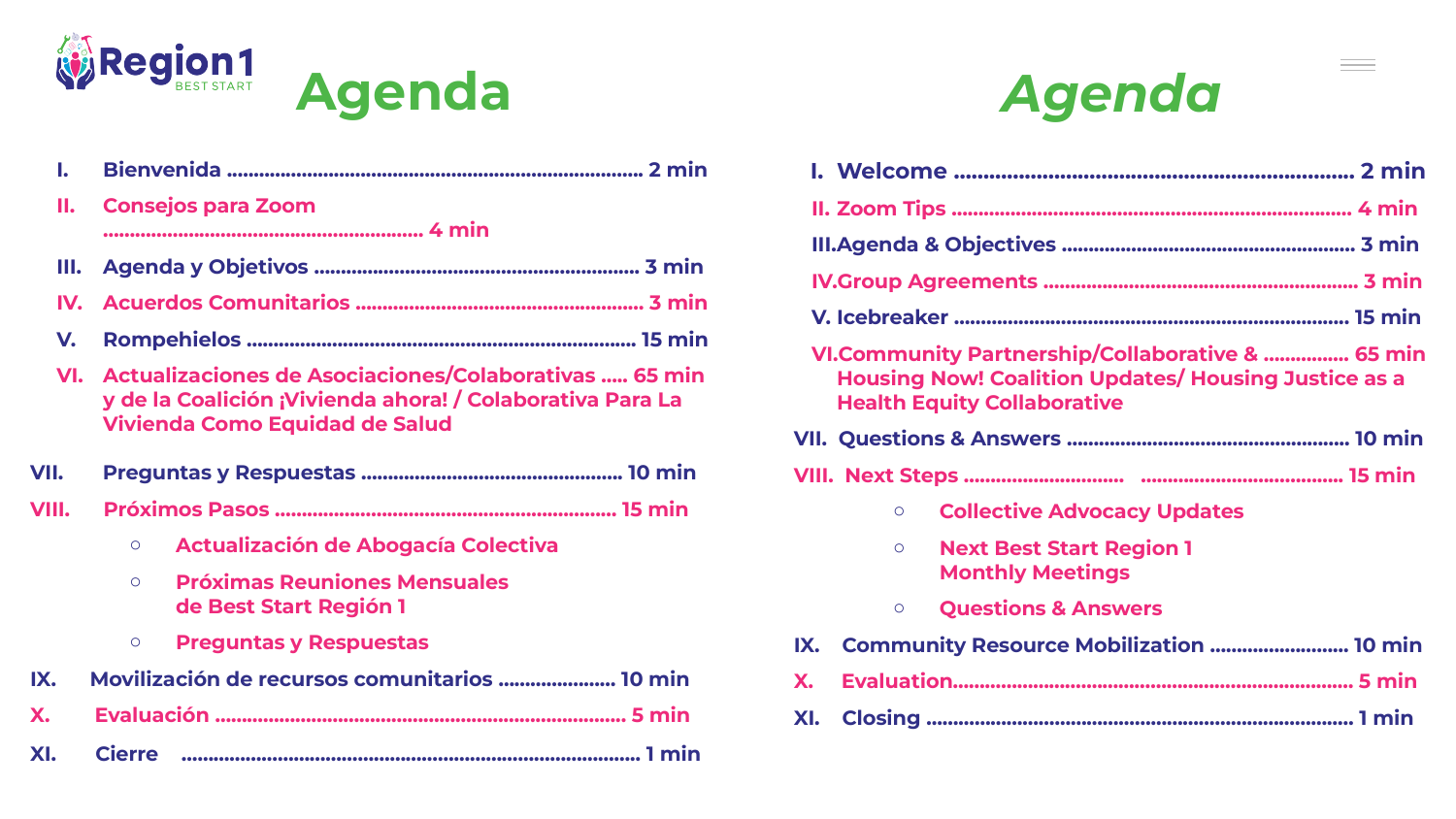

# Agenda
Agenda
Bienvenida ..…………………………………………………………………. 2 min
Consejos para Zoom	…………………………………………………… 4 min
Agenda y Objetivos ……………………………………………………. 3 min
Acuerdos Comunitarios ……………………………………………… 3 min
Rompehielos ………………………………………………………………. 15 min
Actualizaciones de Asociaciones/Colaborativas ….. 65 min
y de la Coalición ¡Vivienda ahora! / Colaborativa Para La Vivienda Como Equidad de Salud

VII.       Preguntas y Respuestas …………………………………………. 10 min
VIII.      Próximos Pasos …………………………………………….………… 15 min
Actualización de Abogacía Colectiva
Próximas Reuniones Mensuales
de Best Start Región 1
Preguntas y Respuestas
IX.      Movilización de recursos comunitarios …………….…… 10 min
X.        Evaluación ………………………………………………………………….. 5 min
XI.       Cierre	 ………………………………………………………………………….. 1 min
Welcome ………………………………………………………….. 2 min
Zoom Tips ………………………………………………………………… 4 min
Agenda & Objectives …………………………………………….… 3 min
Group Agreements ………………………………………………….. 3 min
Icebreaker ……………………………………………………………….. 15 min
Community Partnership/Collaborative & ………….... 65 min
Housing Now! Coalition Updates/ Housing Justice as a Health Equity Collaborative
VII.  Questions & Answers …………………………………………….. 10 min
VIII.  Next Steps …………………………   ……………………………….. 15 min
Collective Advocacy Updates
Next Best Start Region 1
Monthly Meetings
Questions & Answers
IX.    Community Resource Mobilization ……….….………... 10 min
X.     Evaluation…………………….………………………….…………….… 5 min
XI.    Closing …………………………………………………………………..… 1 min